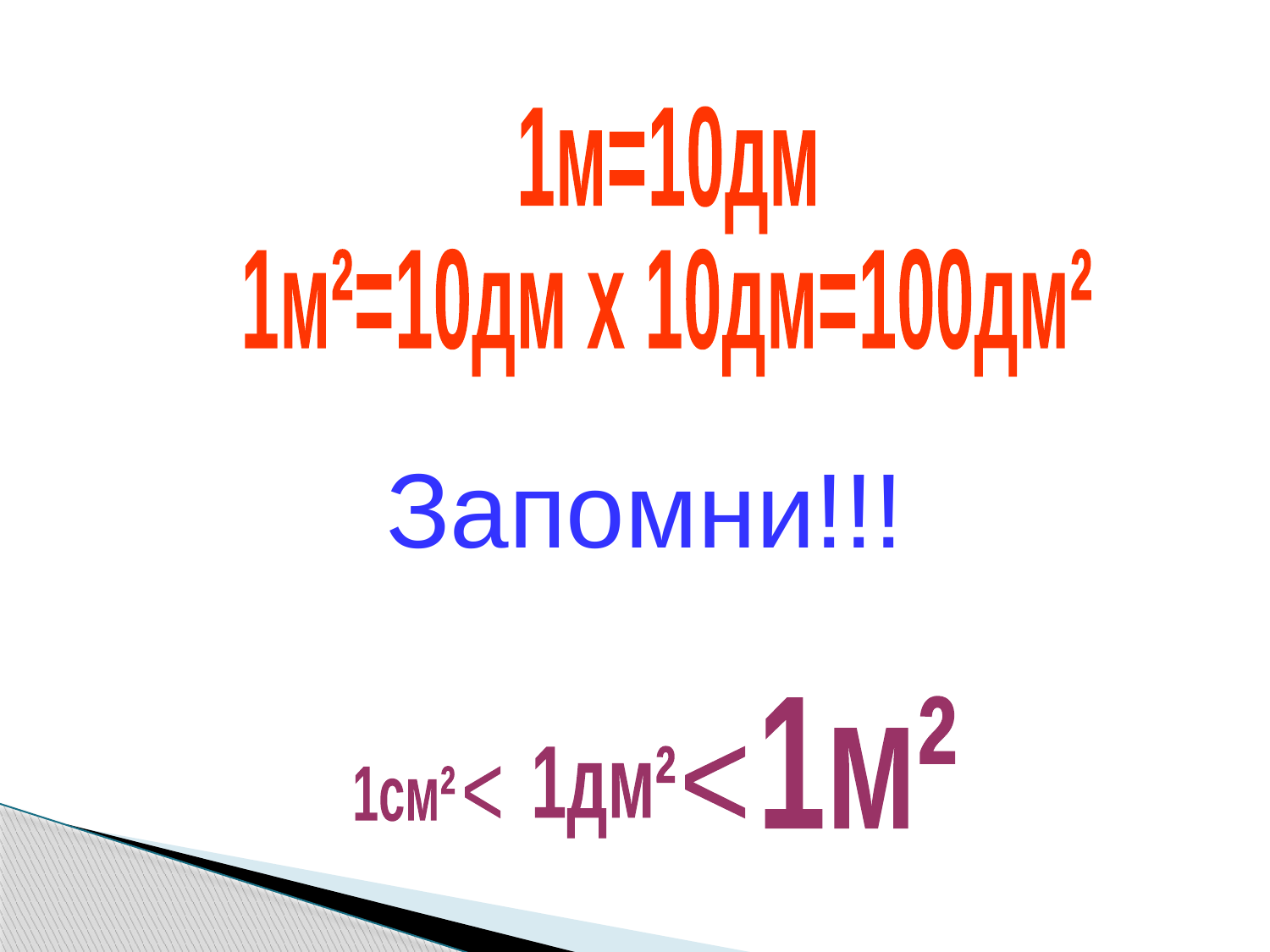

1м=10дм
1м²=10дм х 10дм=100дм²
Запомни!!!
1м²
1дм²
<
1см²
<